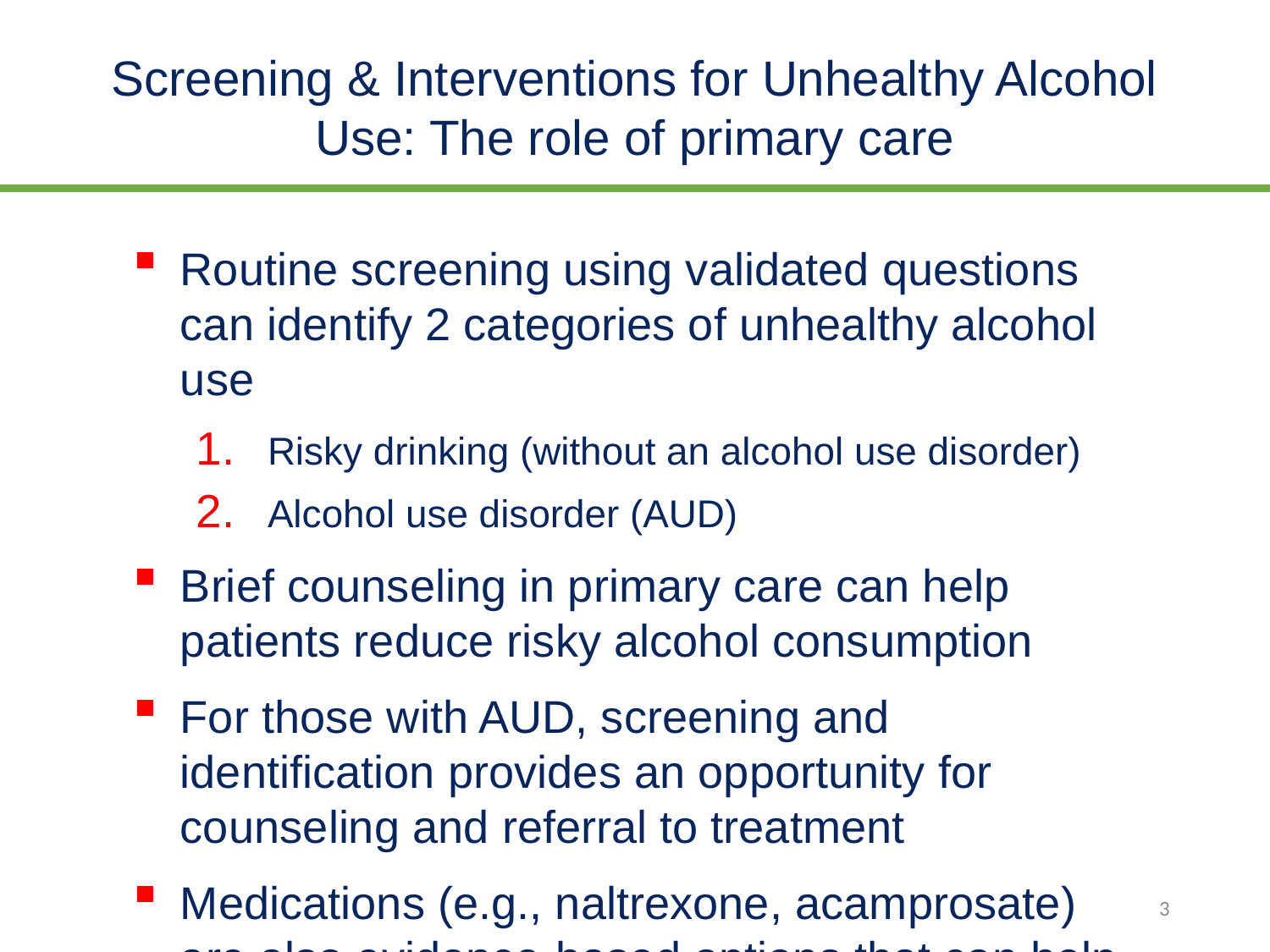

Screening & Interventions for Unhealthy Alcohol Use: The role of primary care
Routine screening using validated questions can identify 2 categories of unhealthy alcohol use
Risky drinking (without an alcohol use disorder)
Alcohol use disorder (AUD)
Brief counseling in primary care can help patients reduce risky alcohol consumption
For those with AUD, screening and identification provides an opportunity for counseling and referral to treatment
Medications (e.g., naltrexone, acamprosate) are also evidence-based options that can help those with AUD
3